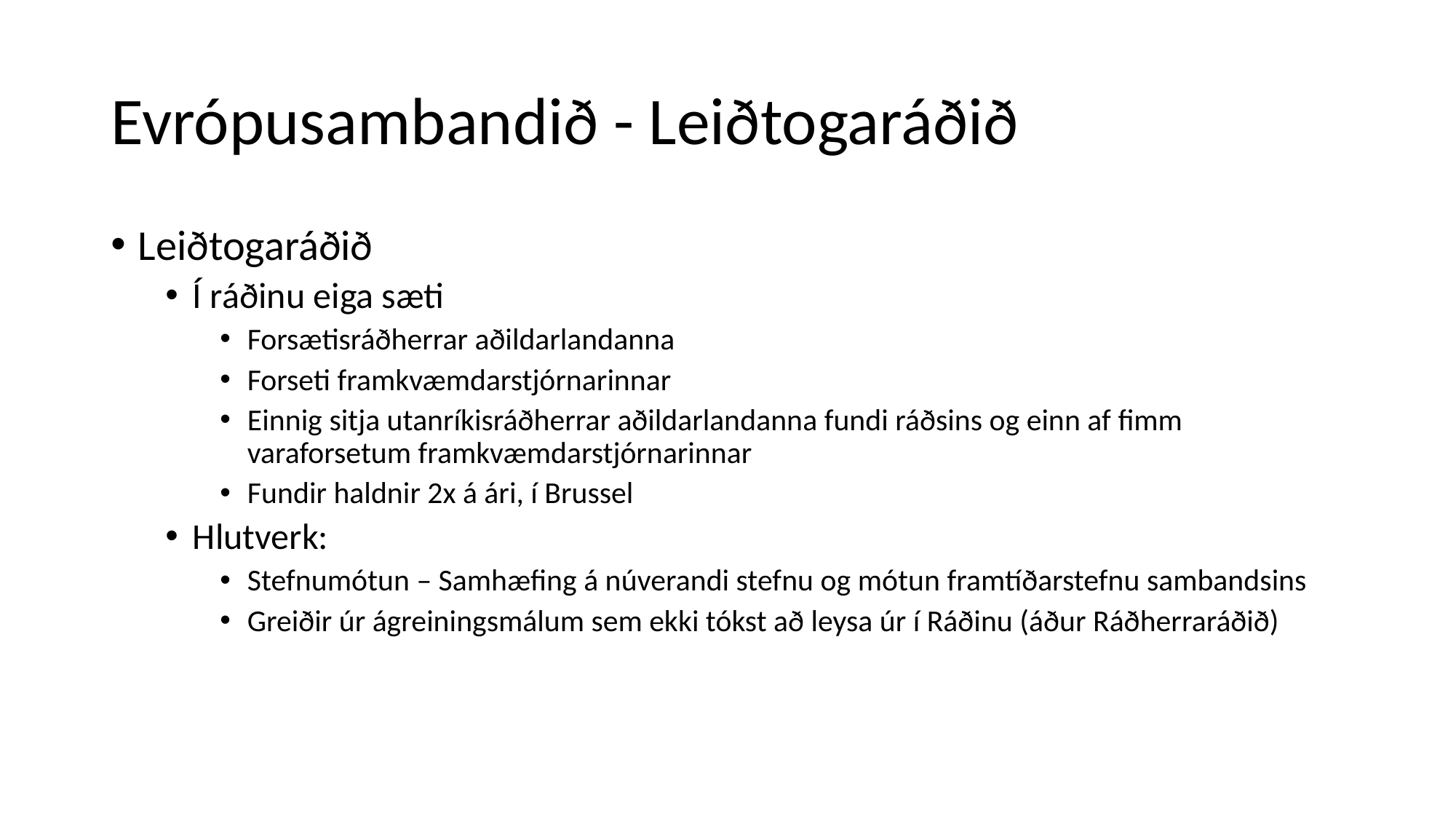

# Evrópusambandið - Leiðtogaráðið
Leiðtogaráðið
Í ráðinu eiga sæti
Forsætisráðherrar aðildarlandanna
Forseti framkvæmdarstjórnarinnar
Einnig sitja utanríkisráðherrar aðildarlandanna fundi ráðsins og einn af fimm varaforsetum framkvæmdarstjórnarinnar
Fundir haldnir 2x á ári, í Brussel
Hlutverk:
Stefnumótun – Samhæfing á núverandi stefnu og mótun framtíðarstefnu sambandsins
Greiðir úr ágreiningsmálum sem ekki tókst að leysa úr í Ráðinu (áður Ráðherraráðið)